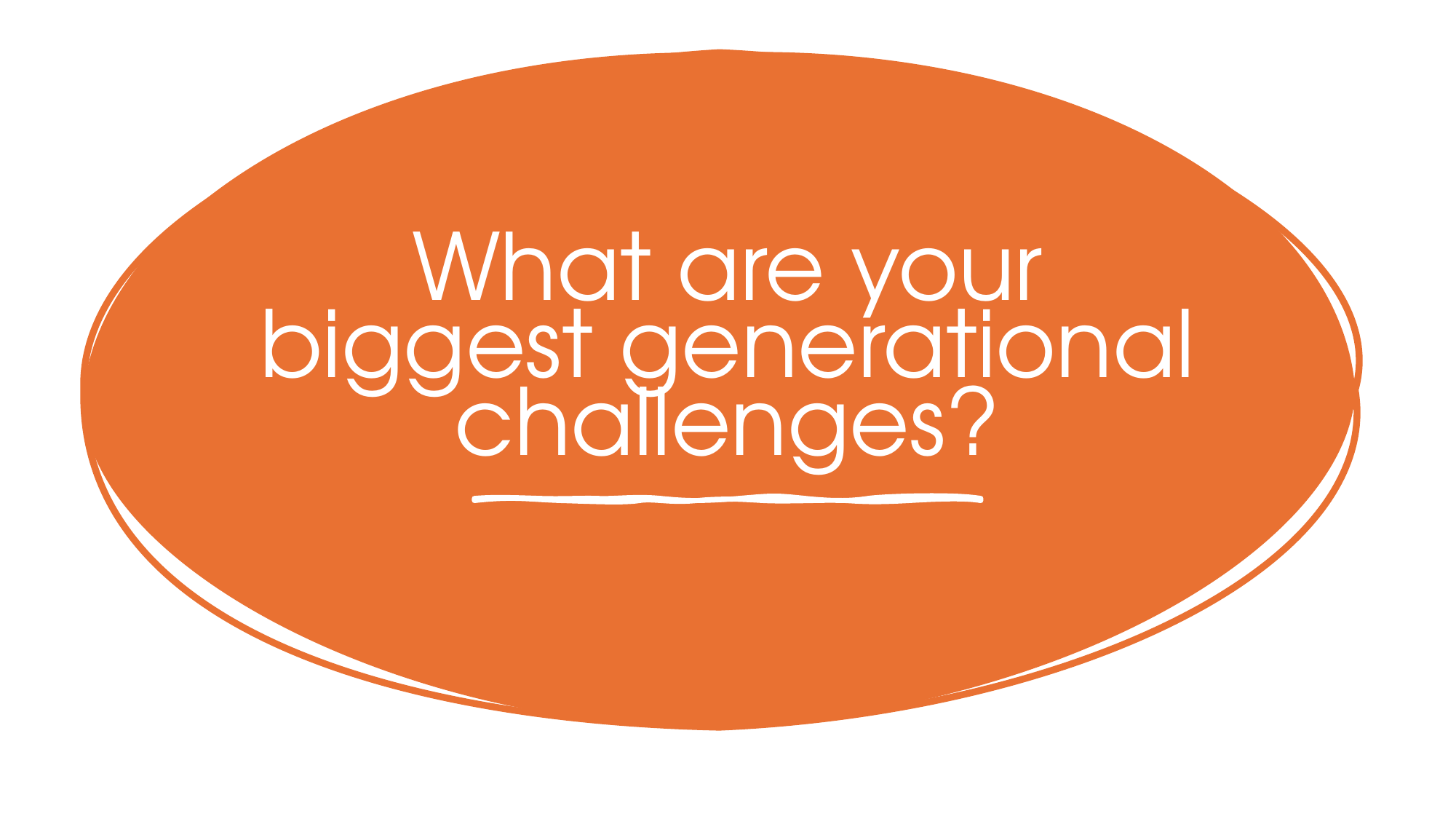

# What are your biggest generational challenges?